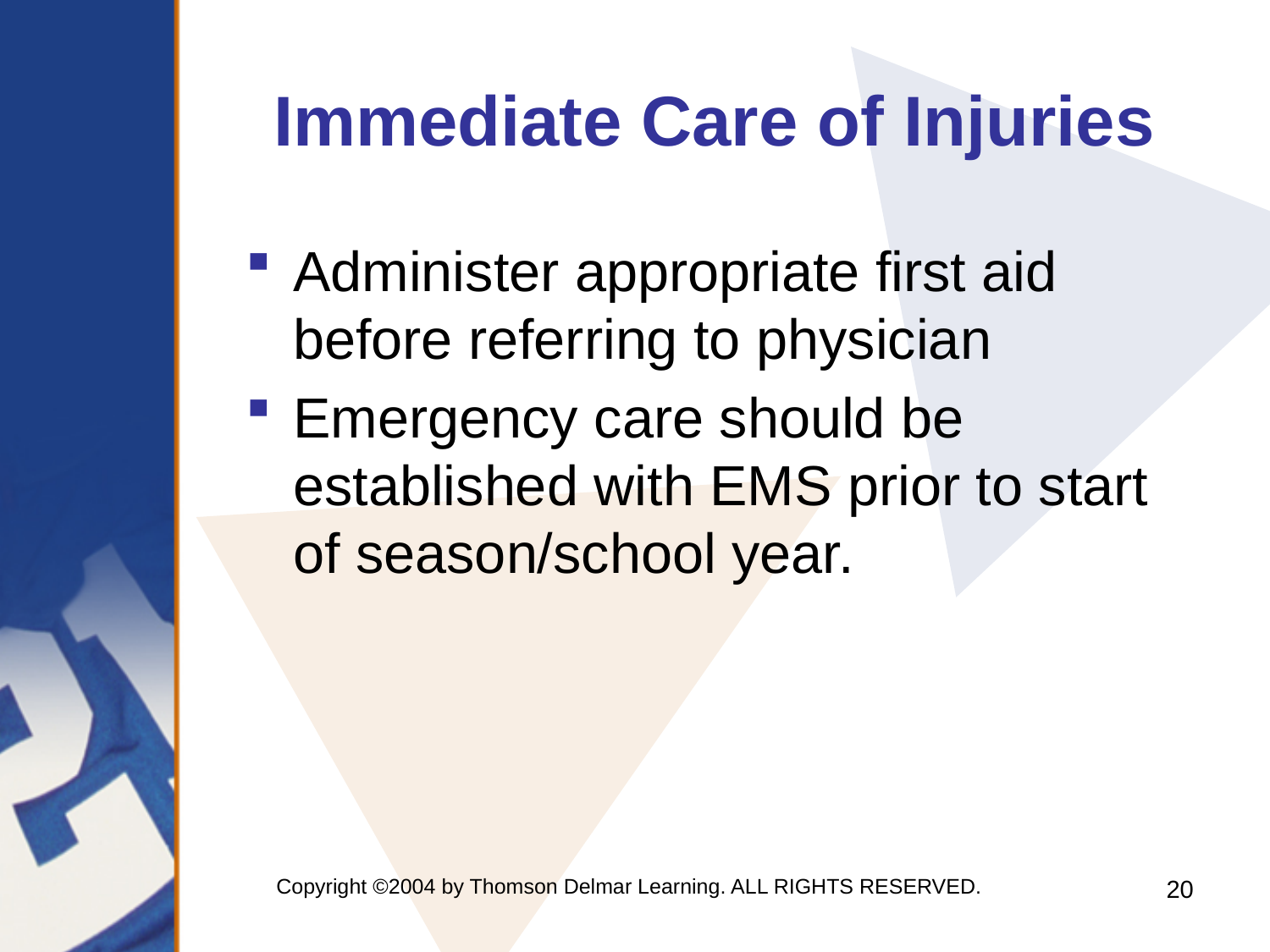

# Immediate Care of Injuries
Administer appropriate first aid before referring to physician
Emergency care should be established with EMS prior to start of season/school year.

Copyright ©2004 by Thomson Delmar Learning. ALL RIGHTS RESERVED.
20